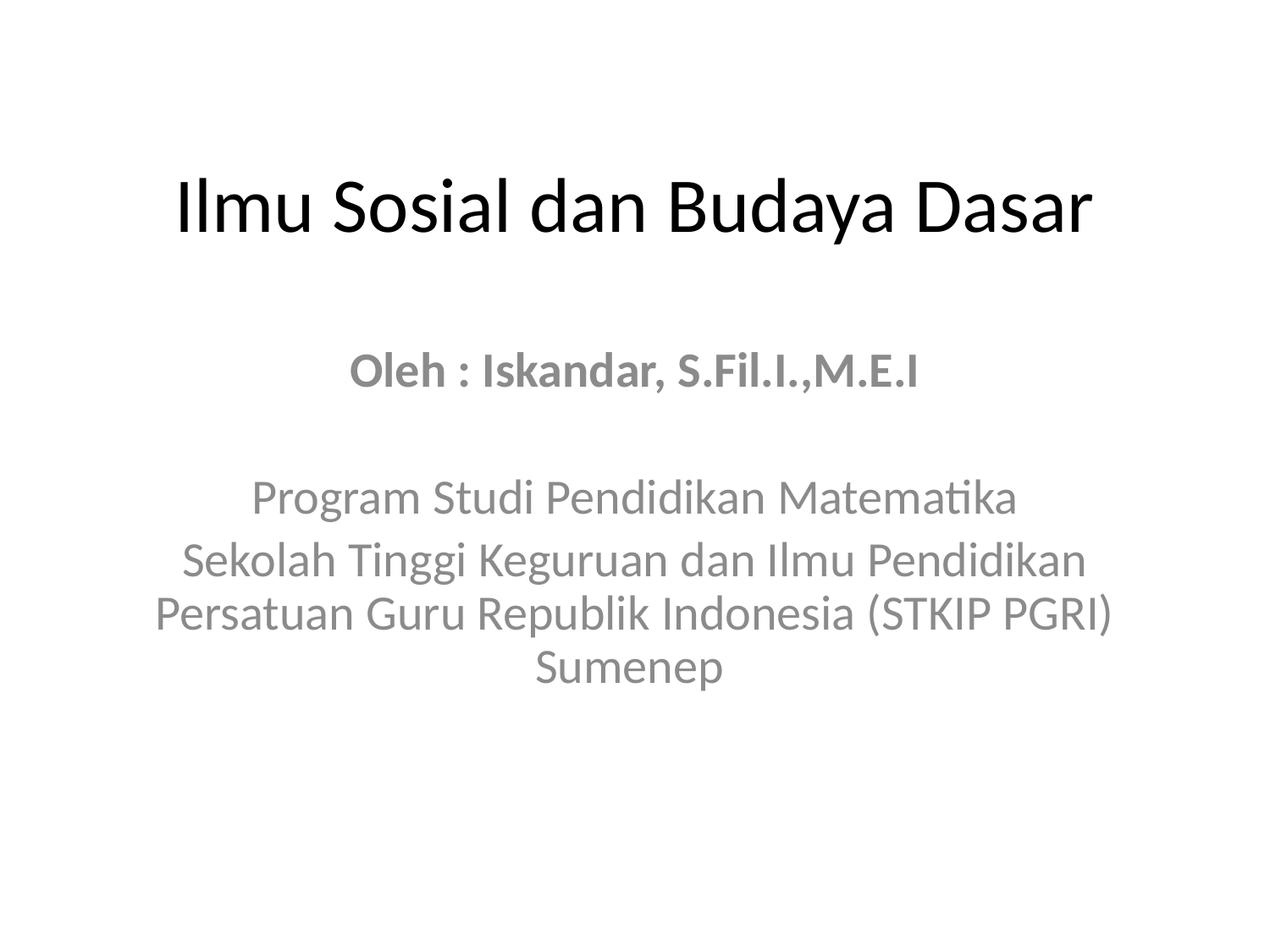

# Ilmu Sosial dan Budaya Dasar
Oleh : Iskandar, S.Fil.I.,M.E.I

Program Studi Pendidikan Matematika
Sekolah Tinggi Keguruan dan Ilmu Pendidikan Persatuan Guru Republik Indonesia (STKIP PGRI) Sumenep